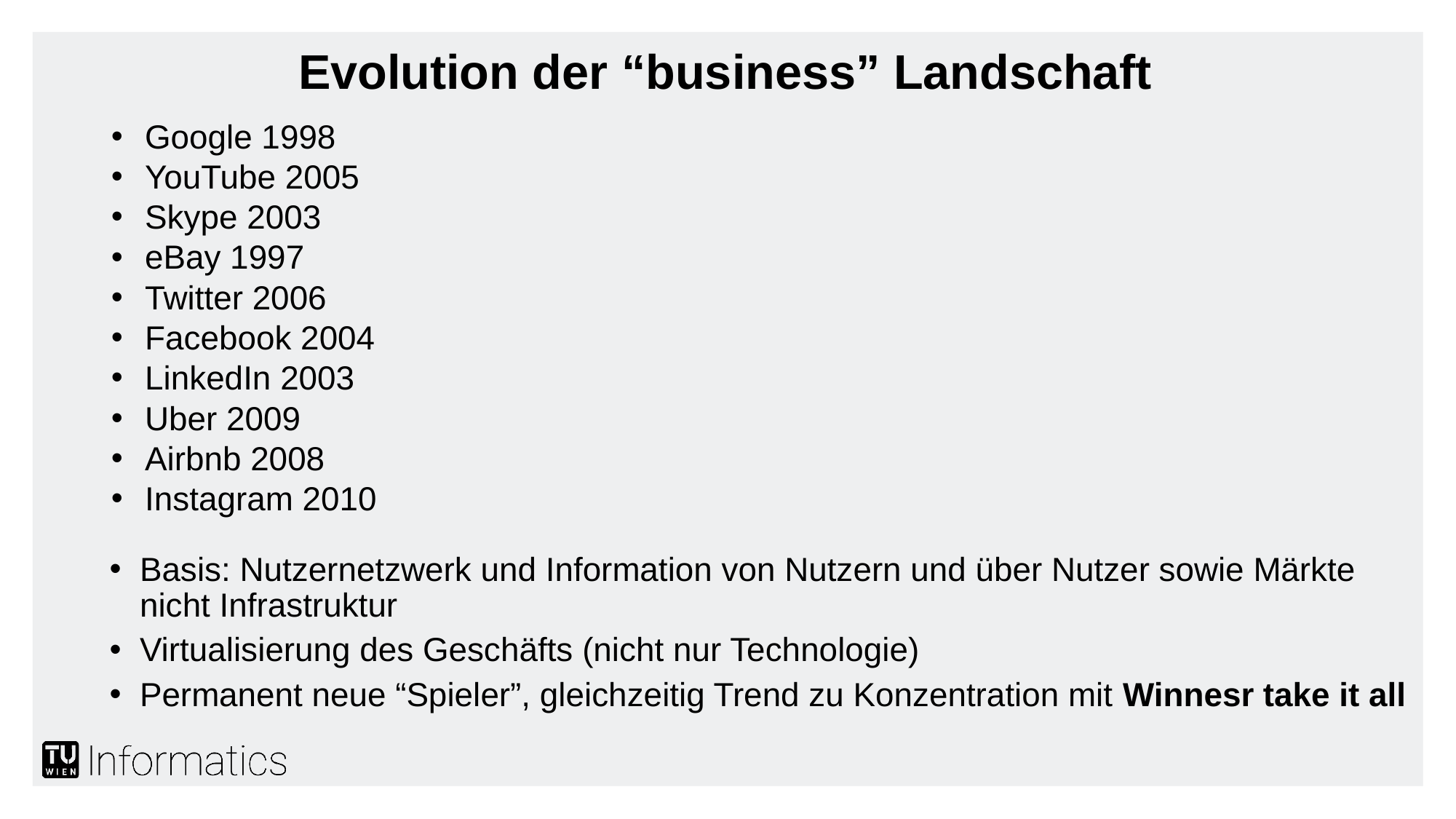

# Evolution der “business” Landschaft

Google 1998
YouTube 2005
Skype 2003
eBay 1997
Twitter 2006
Facebook 2004
LinkedIn 2003
Uber 2009
Airbnb 2008
Instagram 2010
Basis: Nutzernetzwerk und Information von Nutzern und über Nutzer sowie Märkte nicht Infrastruktur
Virtualisierung des Geschäfts (nicht nur Technologie)
Permanent neue “Spieler”, gleichzeitig Trend zu Konzentration mit Winnesr take it all